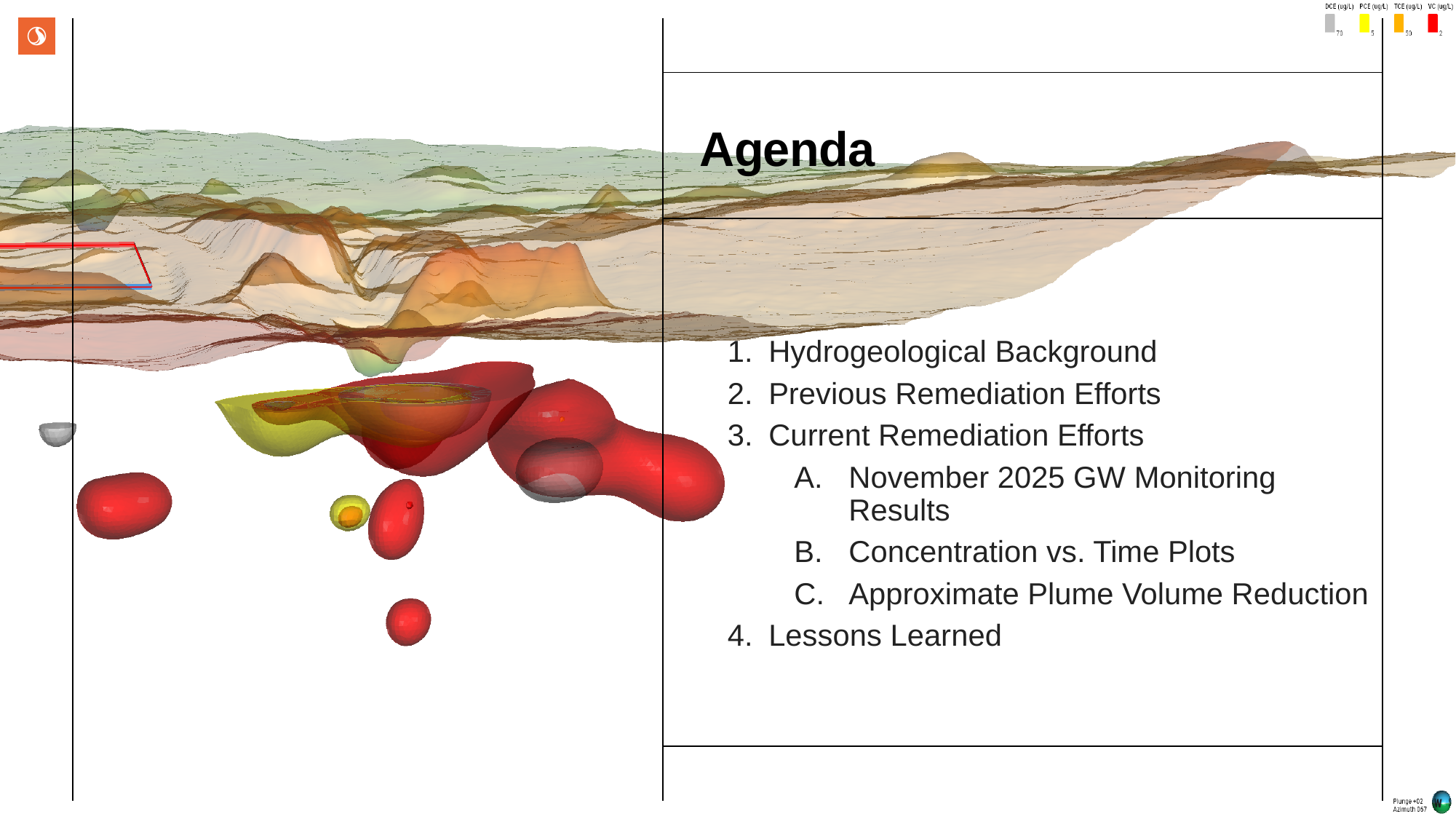

# Agenda
Hydrogeological Background
Previous Remediation Efforts
Current Remediation Efforts
November 2025 GW Monitoring Results
Concentration vs. Time Plots
Approximate Plume Volume Reduction
Lessons Learned